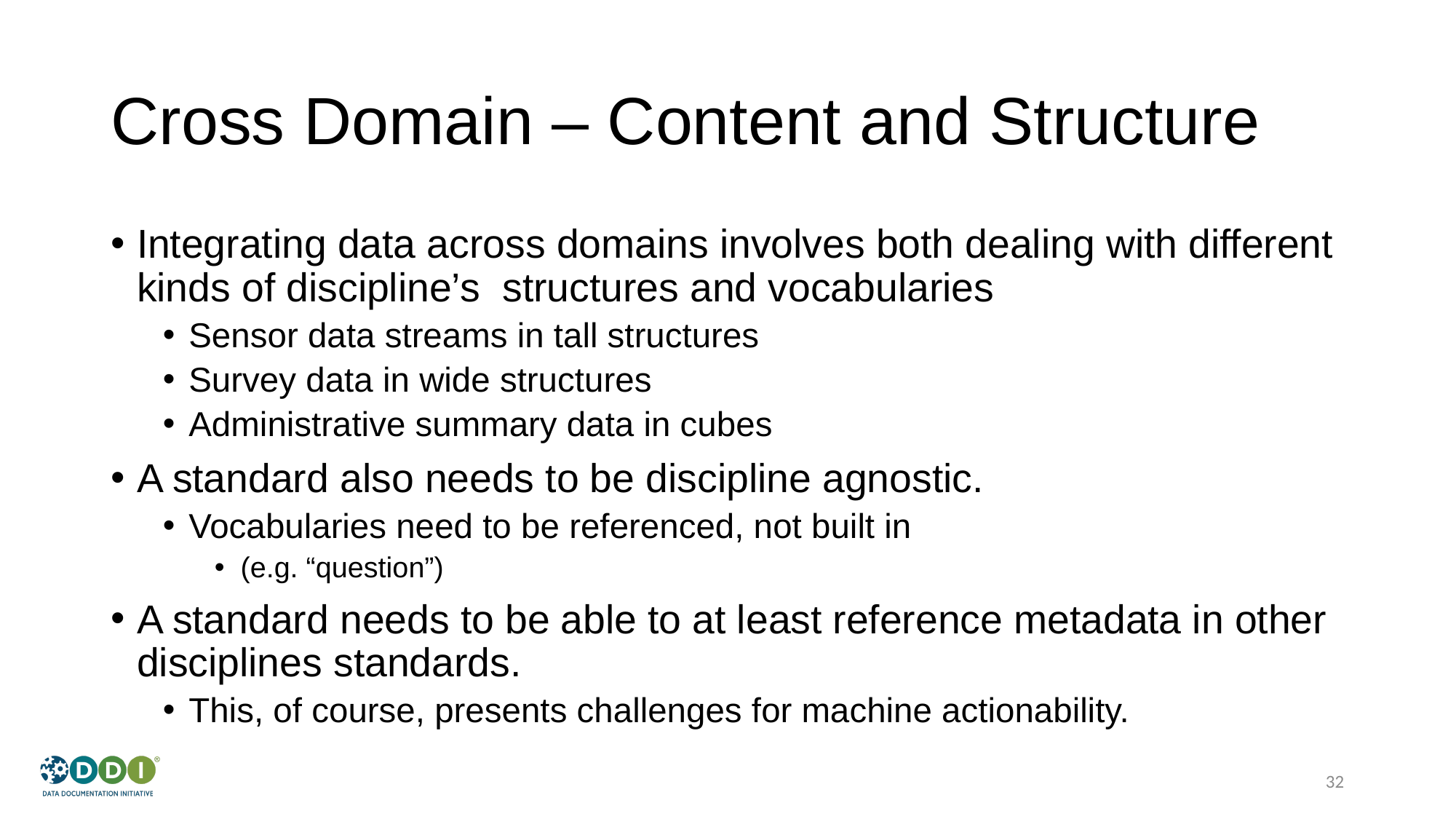

# Cross Domain – Content and Structure
Integrating data across domains involves both dealing with different kinds of discipline’s  structures and vocabularies
Sensor data streams in tall structures
Survey data in wide structures
Administrative summary data in cubes
A standard also needs to be discipline agnostic.
Vocabularies need to be referenced, not built in
(e.g. “question”)
A standard needs to be able to at least reference metadata in other disciplines standards.
This, of course, presents challenges for machine actionability.
32